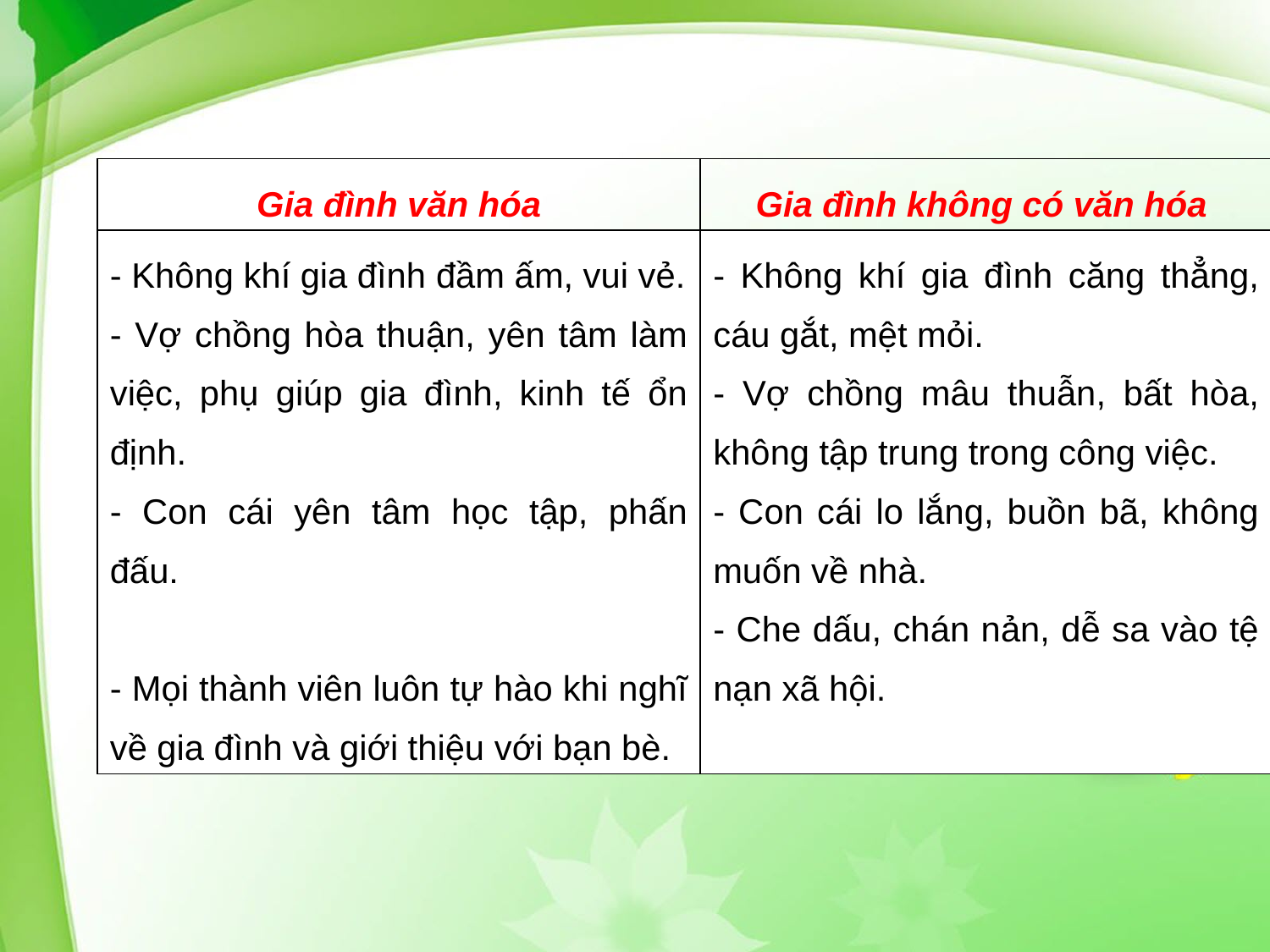

| Gia đình văn hóa | Gia đình không có văn hóa |
| --- | --- |
| - Không khí gia đình đầm ấm, vui vẻ. - Vợ chồng hòa thuận, yên tâm làm việc, phụ giúp gia đình, kinh tế ổn định. - Con cái yên tâm học tập, phấn đấu. - Mọi thành viên luôn tự hào khi nghĩ về gia đình và giới thiệu với bạn bè. | - Không khí gia đình căng thẳng, cáu gắt, mệt mỏi. - Vợ chồng mâu thuẫn, bất hòa, không tập trung trong công việc. - Con cái lo lắng, buồn bã, không muốn về nhà. - Che dấu, chán nản, dễ sa vào tệ nạn xã hội. |